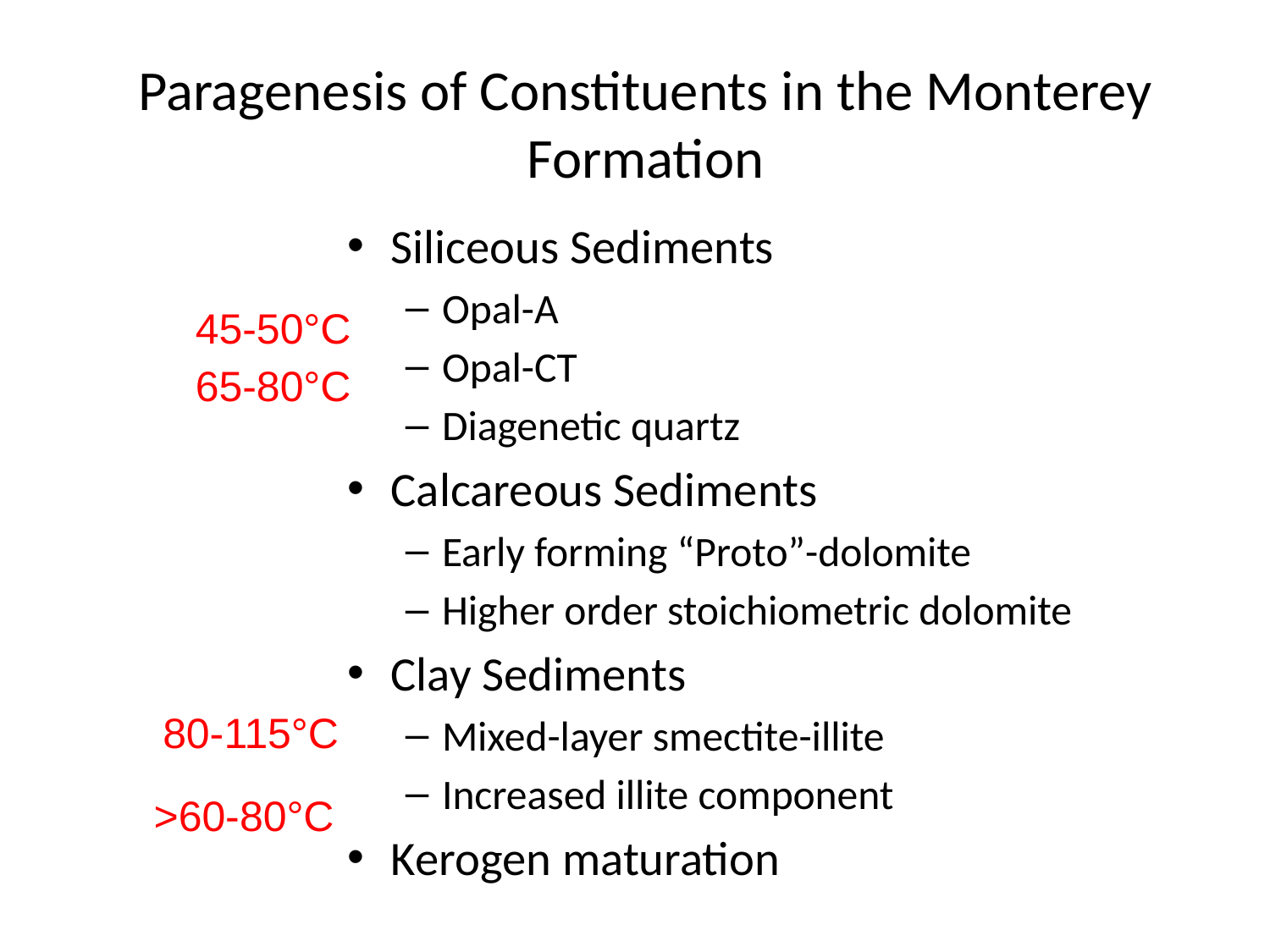

# Paragenesis of Constituents in the Monterey Formation
Siliceous Sediments
Opal-A
Opal-CT
Diagenetic quartz
Calcareous Sediments
Early forming “Proto”-dolomite
Higher order stoichiometric dolomite
Clay Sediments
Mixed-layer smectite-illite
Increased illite component
Kerogen maturation
45-50°C
65-80°C
80-115°C
>60-80°C